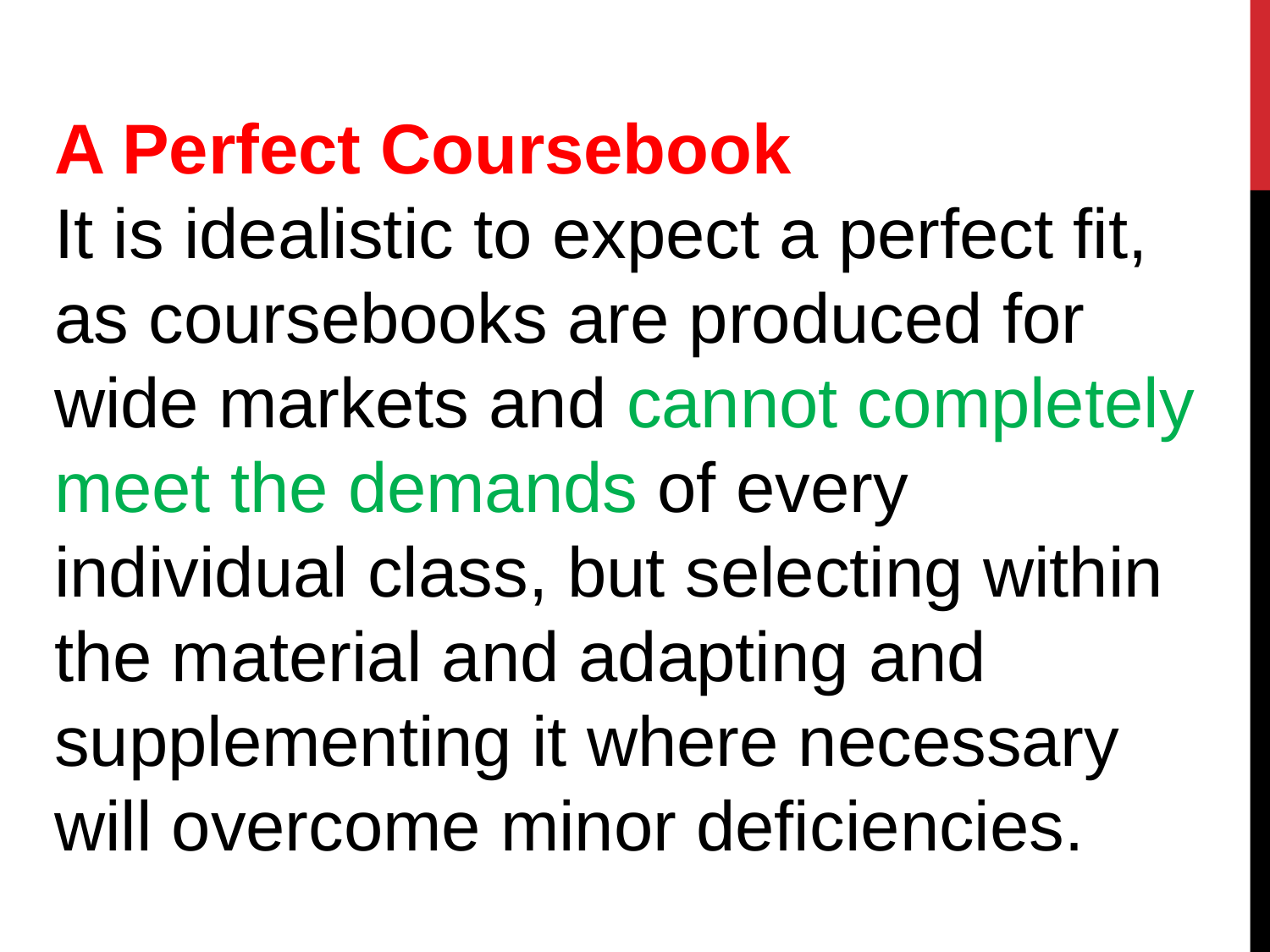

A Perfect Coursebook
It is idealistic to expect a perfect fit, as coursebooks are produced for wide markets and cannot completely meet the demands of every individual class, but selecting within the material and adapting and supplementing it where necessary will overcome minor deficiencies.